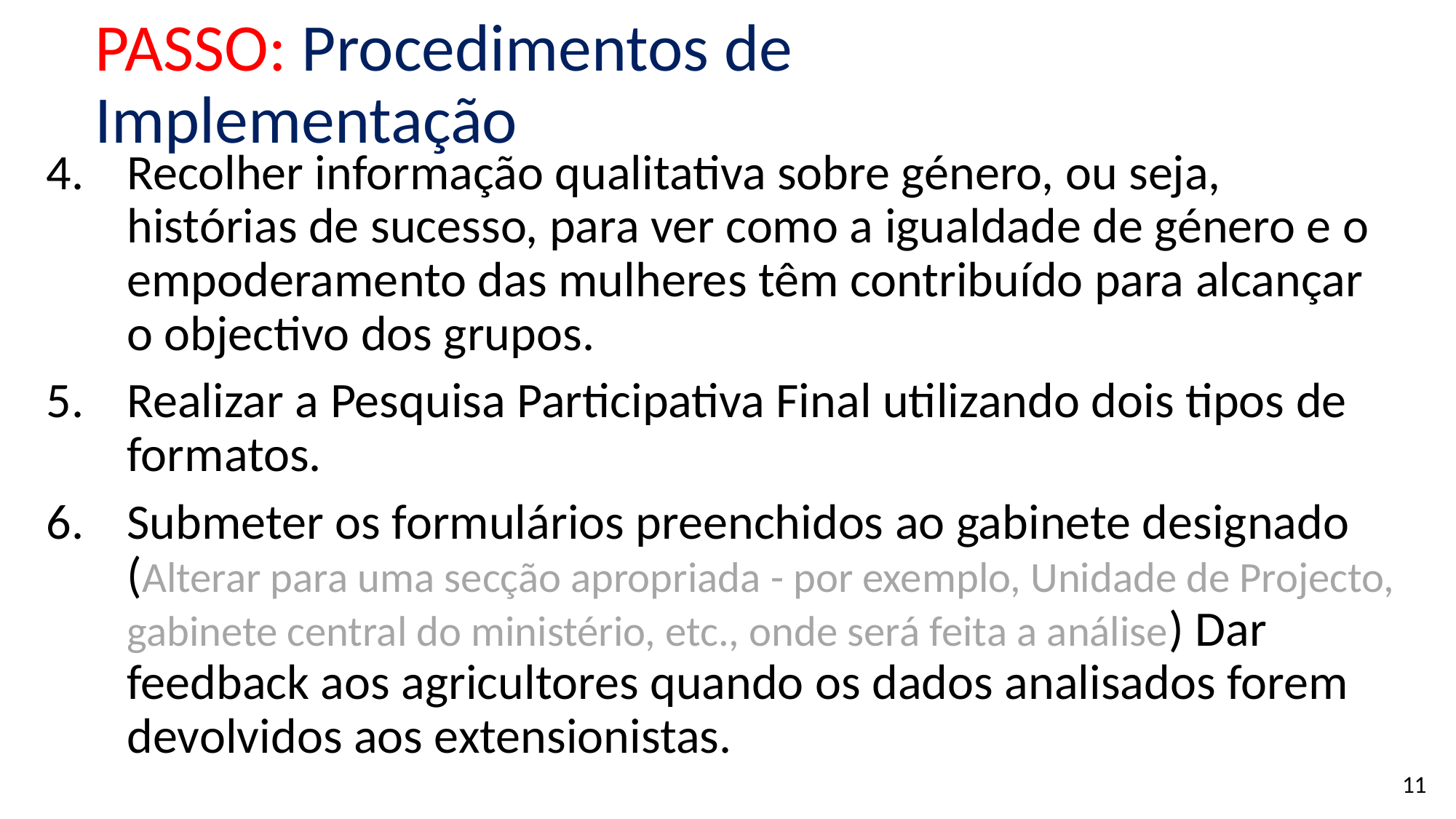

# PASSO: Procedimentos de Implementação
Recolher informação qualitativa sobre género, ou seja, histórias de sucesso, para ver como a igualdade de género e o empoderamento das mulheres têm contribuído para alcançar o objectivo dos grupos.
Realizar a Pesquisa Participativa Final utilizando dois tipos de formatos.
Submeter os formulários preenchidos ao gabinete designado (Alterar para uma secção apropriada - por exemplo, Unidade de Projecto, gabinete central do ministério, etc., onde será feita a análise) Dar feedback aos agricultores quando os dados analisados forem devolvidos aos extensionistas.
11